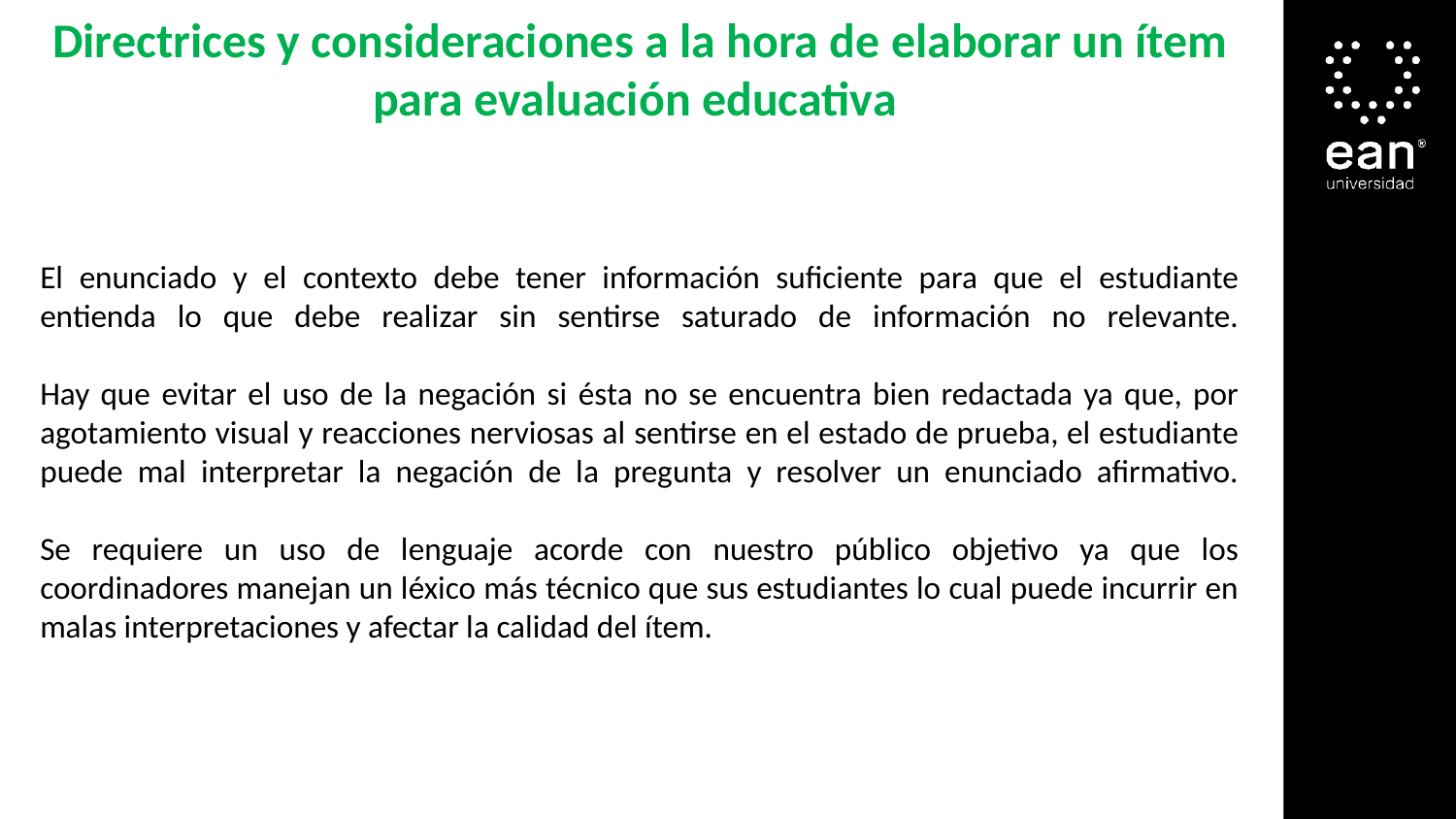

Directrices y consideraciones a la hora de elaborar un ítem para evaluación educativa
El enunciado y el contexto debe tener información suficiente para que el estudiante entienda lo que debe realizar sin sentirse saturado de información no relevante.
Hay que evitar el uso de la negación si ésta no se encuentra bien redactada ya que, por agotamiento visual y reacciones nerviosas al sentirse en el estado de prueba, el estudiante puede mal interpretar la negación de la pregunta y resolver un enunciado afirmativo.
Se requiere un uso de lenguaje acorde con nuestro público objetivo ya que los coordinadores manejan un léxico más técnico que sus estudiantes lo cual puede incurrir en malas interpretaciones y afectar la calidad del ítem.